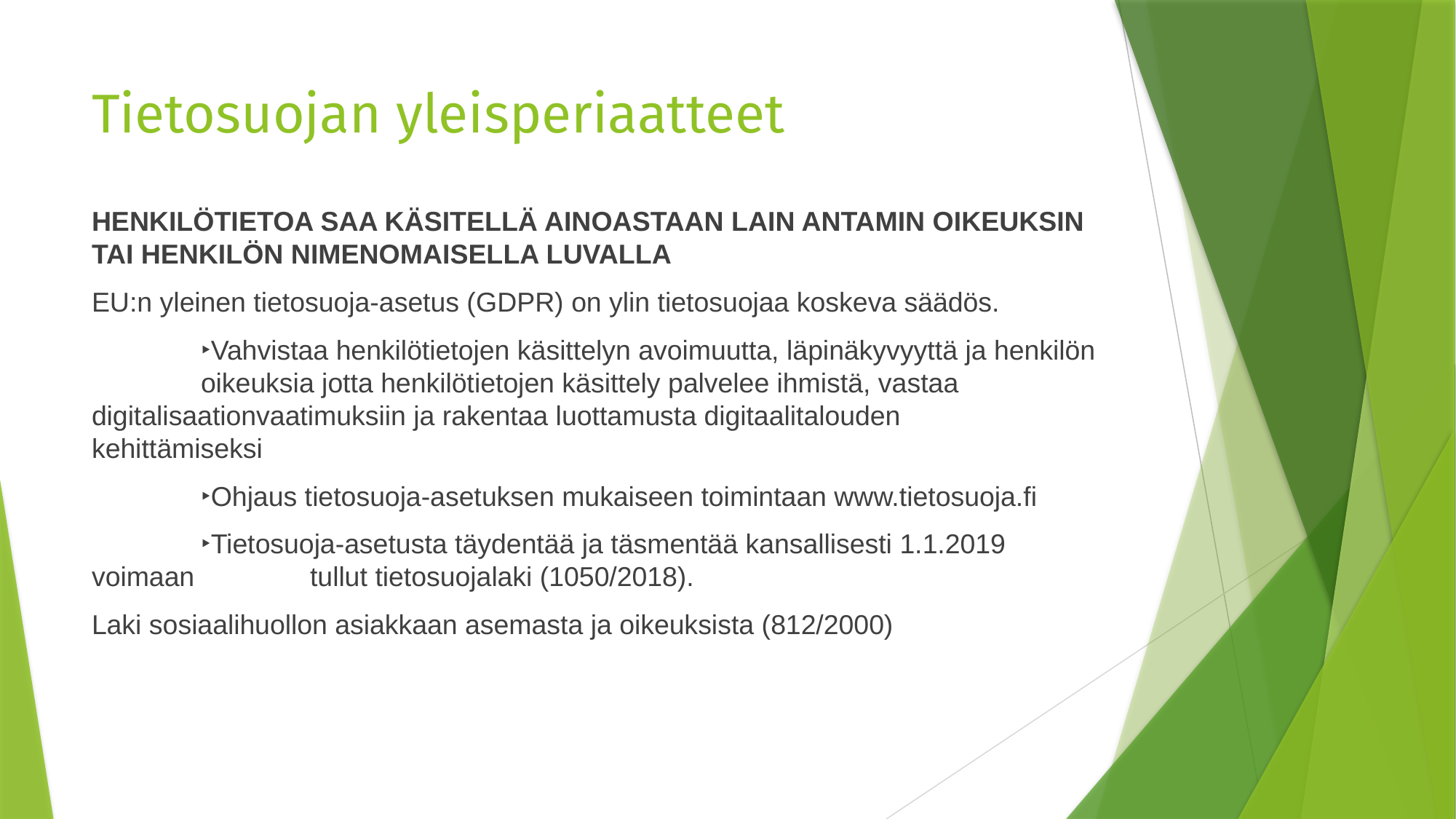

# Tietosuojan yleisperiaatteet
HENKILÖTIETOA SAA KÄSITELLÄ AINOASTAAN LAIN ANTAMIN OIKEUKSIN TAI HENKILÖN NIMENOMAISELLA LUVALLA
EU:n yleinen tietosuoja-asetus (GDPR) on ylin tietosuojaa koskeva säädös.
	‣Vahvistaa henkilötietojen käsittelyn avoimuutta, läpinäkyvyyttä ja henkilön 	oikeuksia jotta henkilötietojen käsittely palvelee ihmistä, vastaa 	digitalisaationvaatimuksiin ja rakentaa luottamusta digitaalitalouden 	kehittämiseksi
	‣Ohjaus tietosuoja-asetuksen mukaiseen toimintaan www.tietosuoja.fi
	‣Tietosuoja-asetusta täydentää ja täsmentää kansallisesti 1.1.2019 voimaan 	tullut tietosuojalaki (1050/2018).
Laki sosiaalihuollon asiakkaan asemasta ja oikeuksista (812/2000)